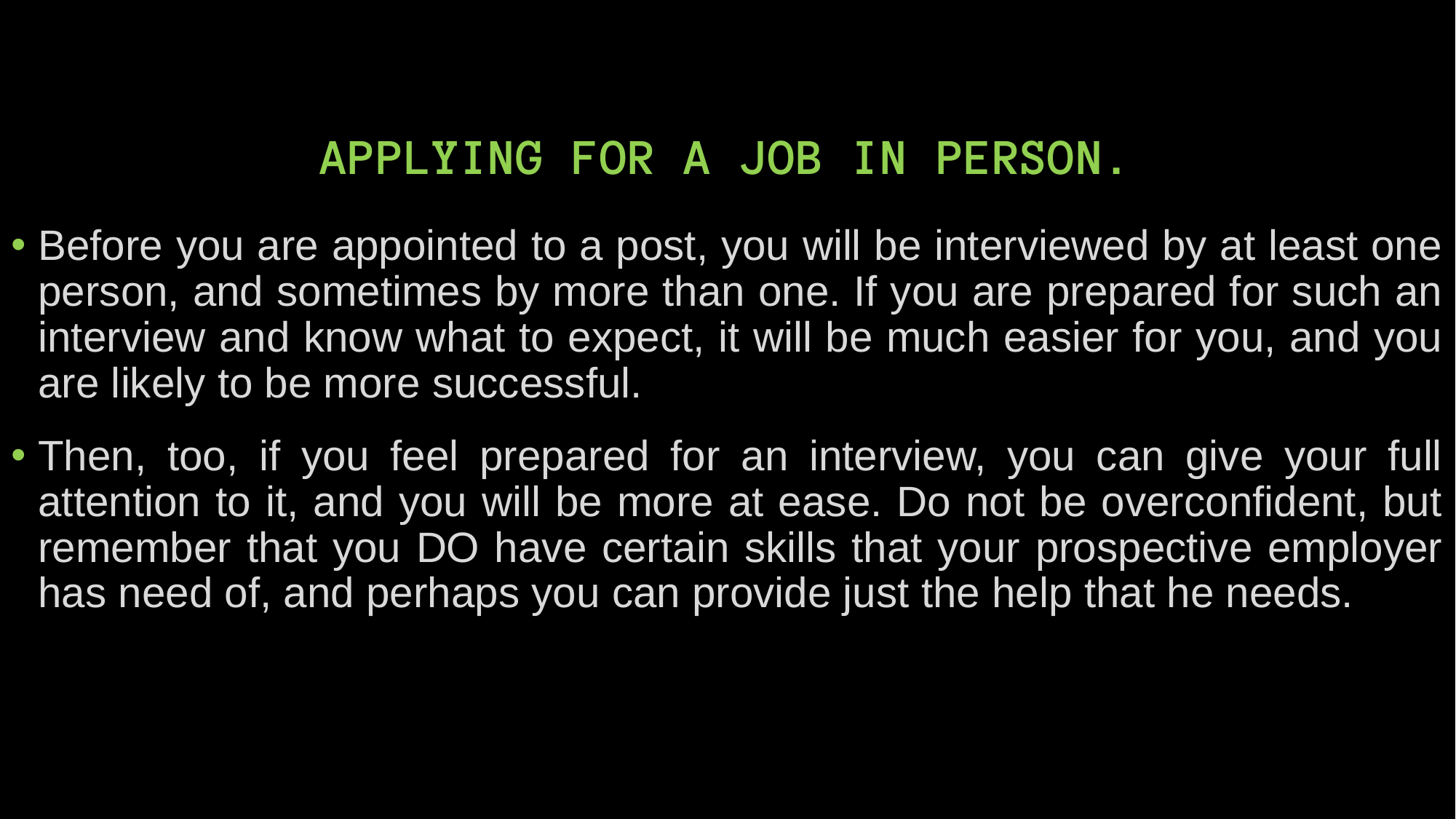

# APPLYING FOR A JOB IN PERSON.
Before you are appointed to a post, you will be interviewed by at least one person, and sometimes by more than one. If you are prepared for such an interview and know what to expect, it will be much easier for you, and you are likely to be more successful.
Then, too, if you feel prepared for an interview, you can give your full attention to it, and you will be more at ease. Do not be overconfident, but remember that you DO have certain skills that your prospective employer has need of, and perhaps you can provide just the help that he needs.